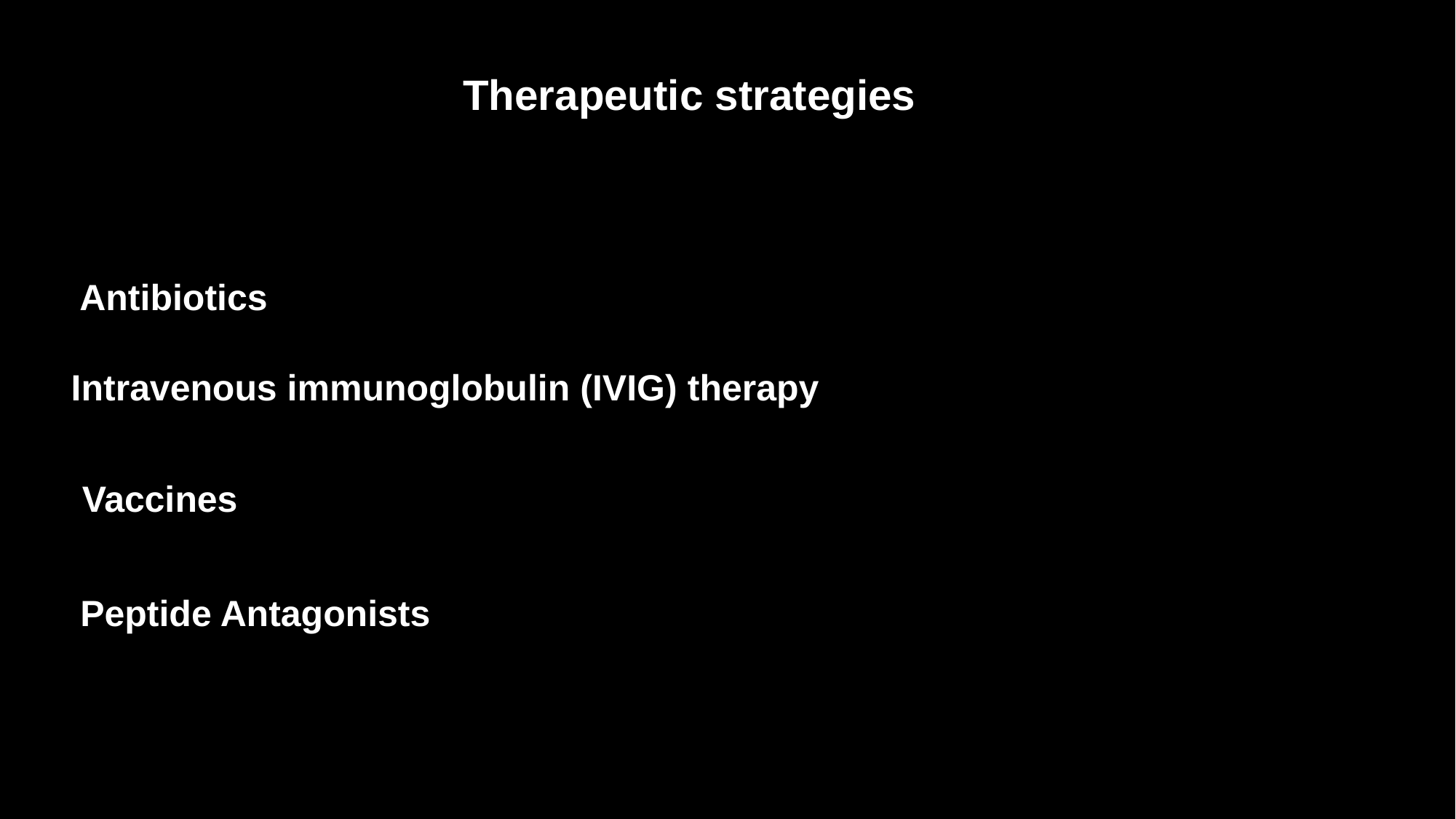

Therapeutic strategies
Antibiotics
Intravenous immunoglobulin (IVIG) therapy
Vaccines
Peptide Antagonists